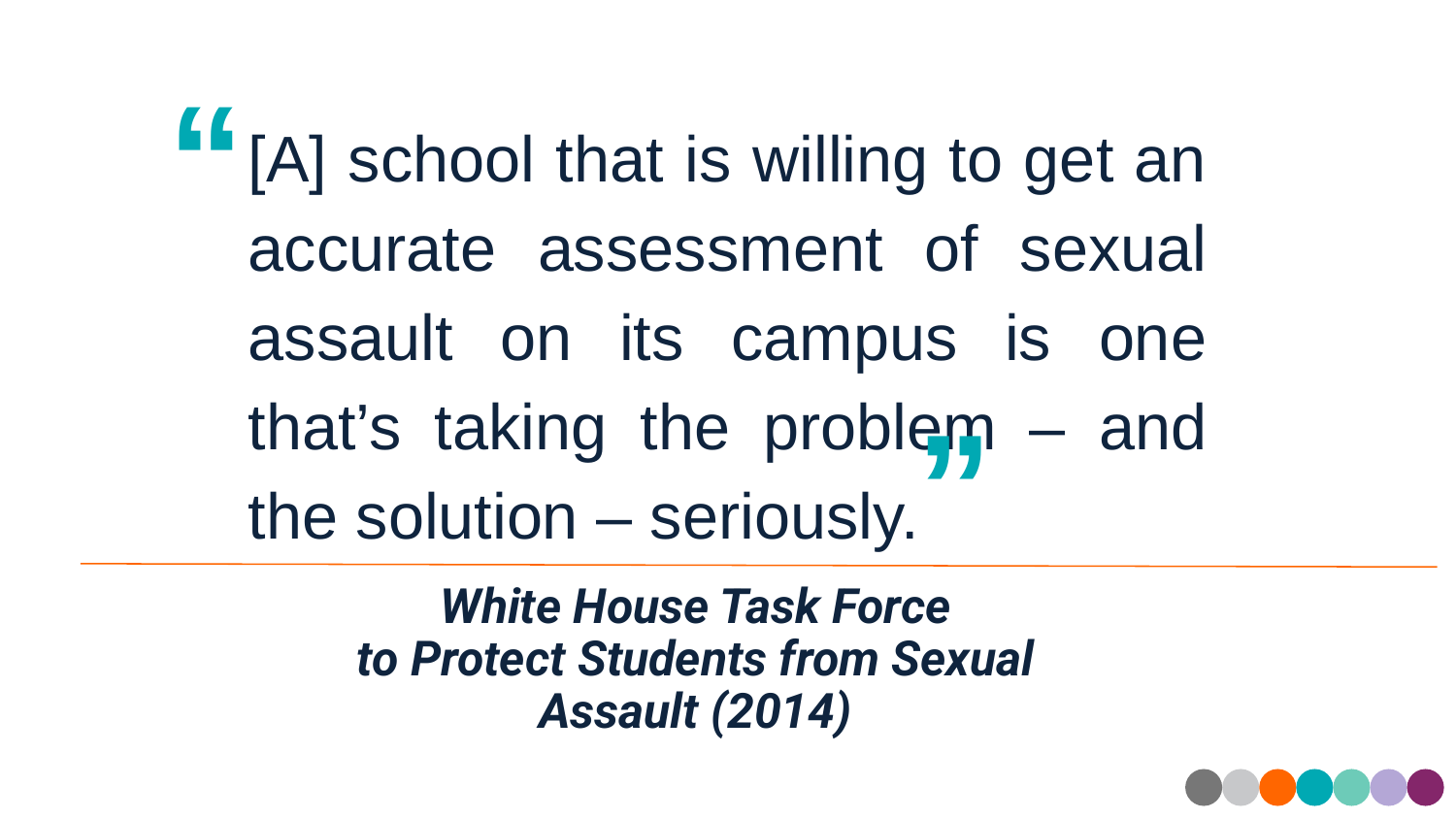

[A] school that is willing to get an accurate assessment of sexual assault on its campus is one that’s taking the problem – and the solution – seriously.

# “
“
White House Task Force
to Protect Students from Sexual Assault (2014)